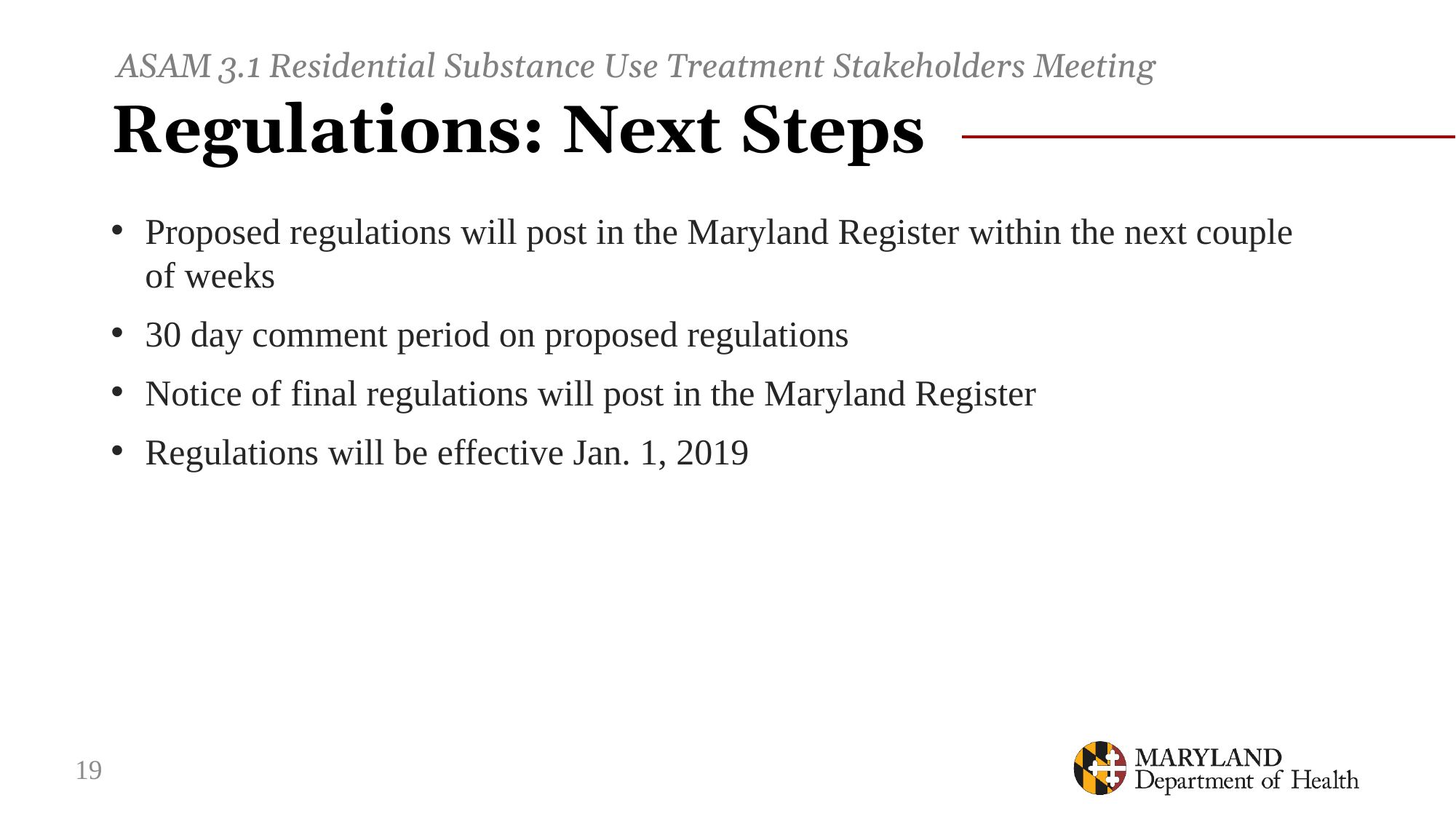

ASAM 3.1 Residential Substance Use Treatment Stakeholders Meeting

# Regulations: Next Steps
Proposed regulations will post in the Maryland Register within the next couple of weeks
30 day comment period on proposed regulations
Notice of final regulations will post in the Maryland Register
Regulations will be effective Jan. 1, 2019

19